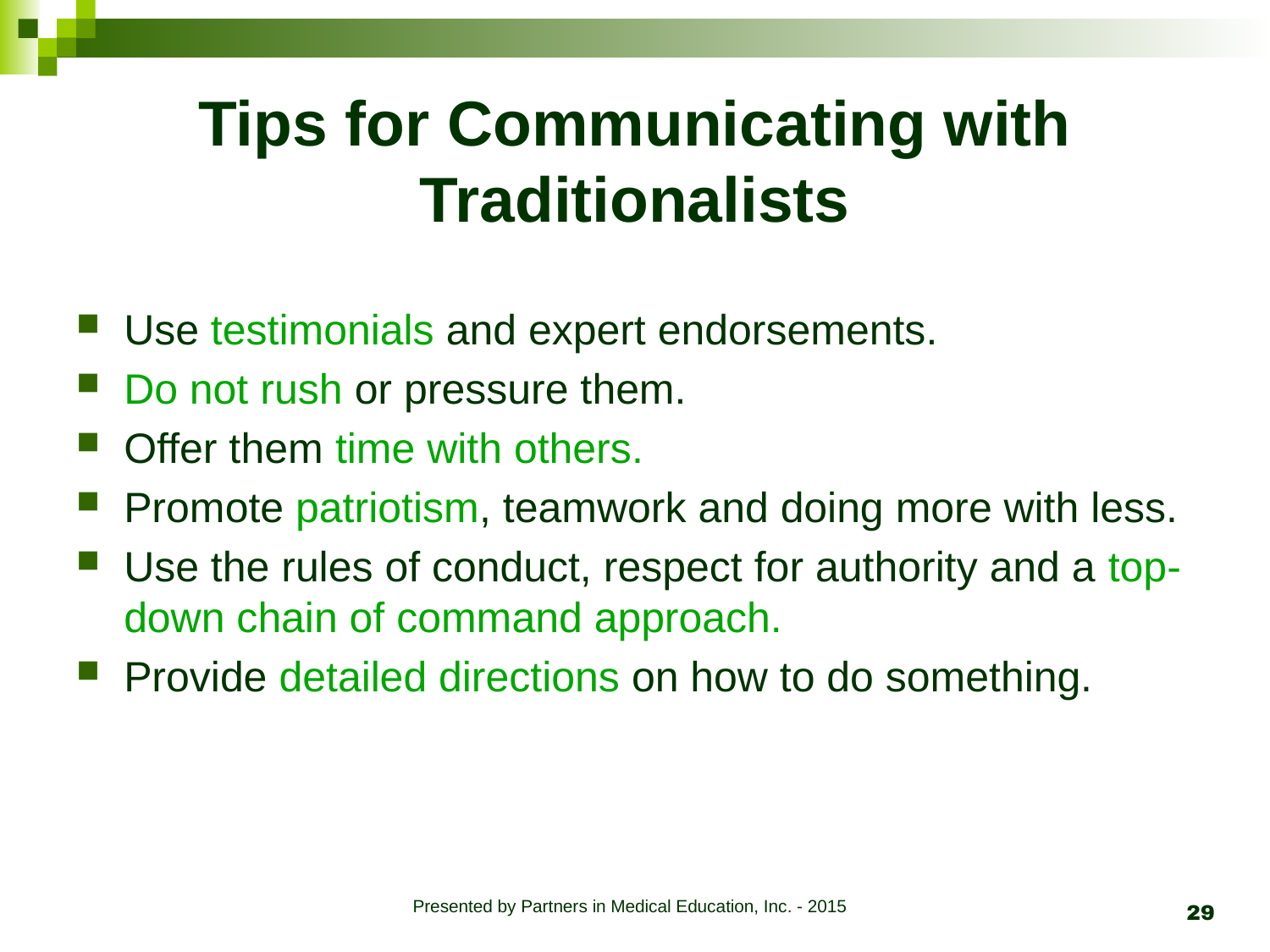

# Tips for Communicating with Traditionalists
Use testimonials and expert endorsements.
Do not rush or pressure them.
Offer them time with others.
Promote patriotism, teamwork and doing more with less.
Use the rules of conduct, respect for authority and a top-down chain of command approach.
Provide detailed directions on how to do something.

29
Presented by Partners in Medical Education, Inc. - 2015